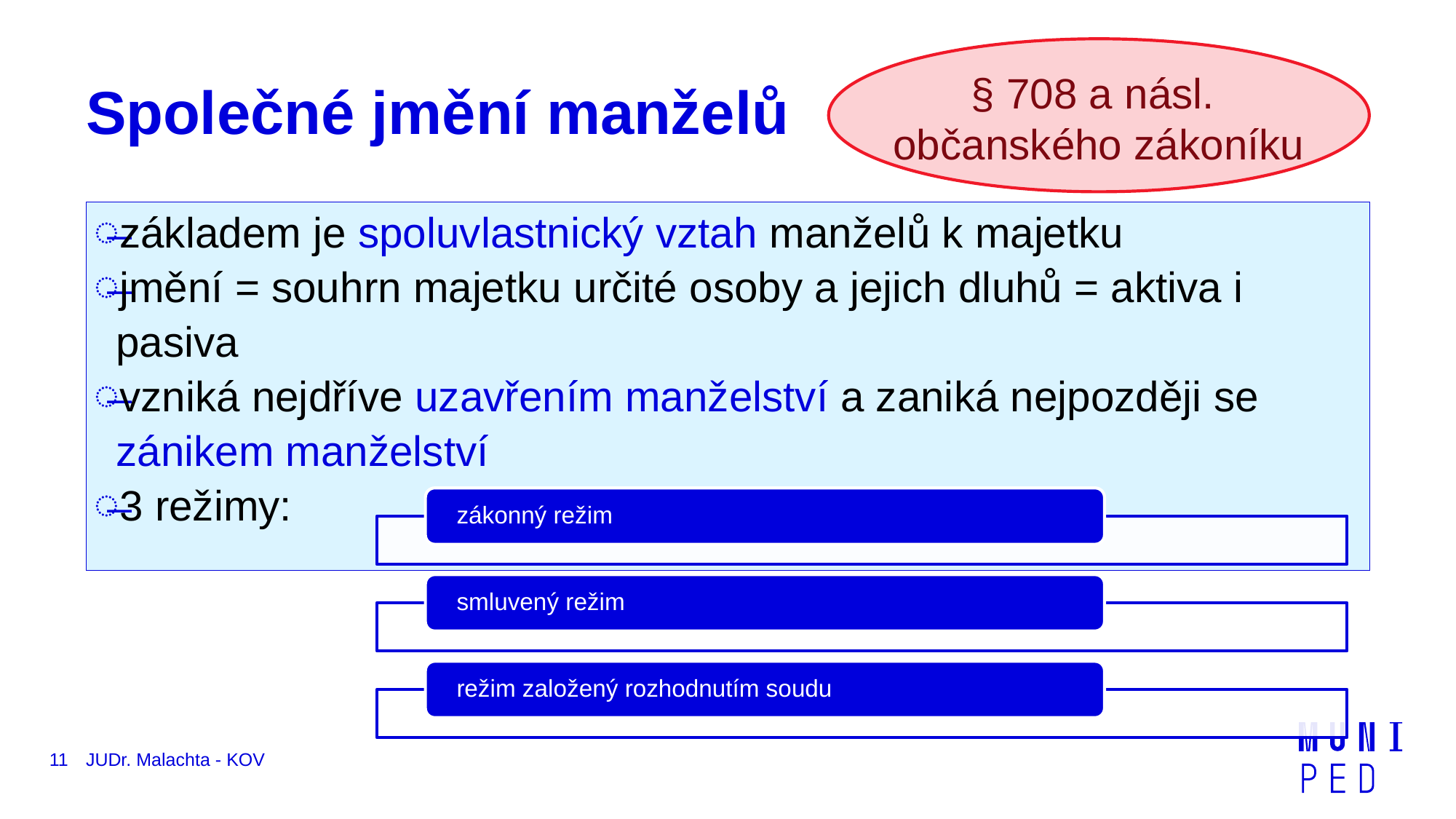

§ 708 a násl.
občanského zákoníku
# Společné jmění manželů
základem je spoluvlastnický vztah manželů k majetku
jmění = souhrn majetku určité osoby a jejich dluhů = aktiva i pasiva
vzniká nejdříve uzavřením manželství a zaniká nejpozději se zánikem manželství
3 režimy:
zákonný režim
smluvený režim
režim založený rozhodnutím soudu
11
JUDr. Malachta - KOV